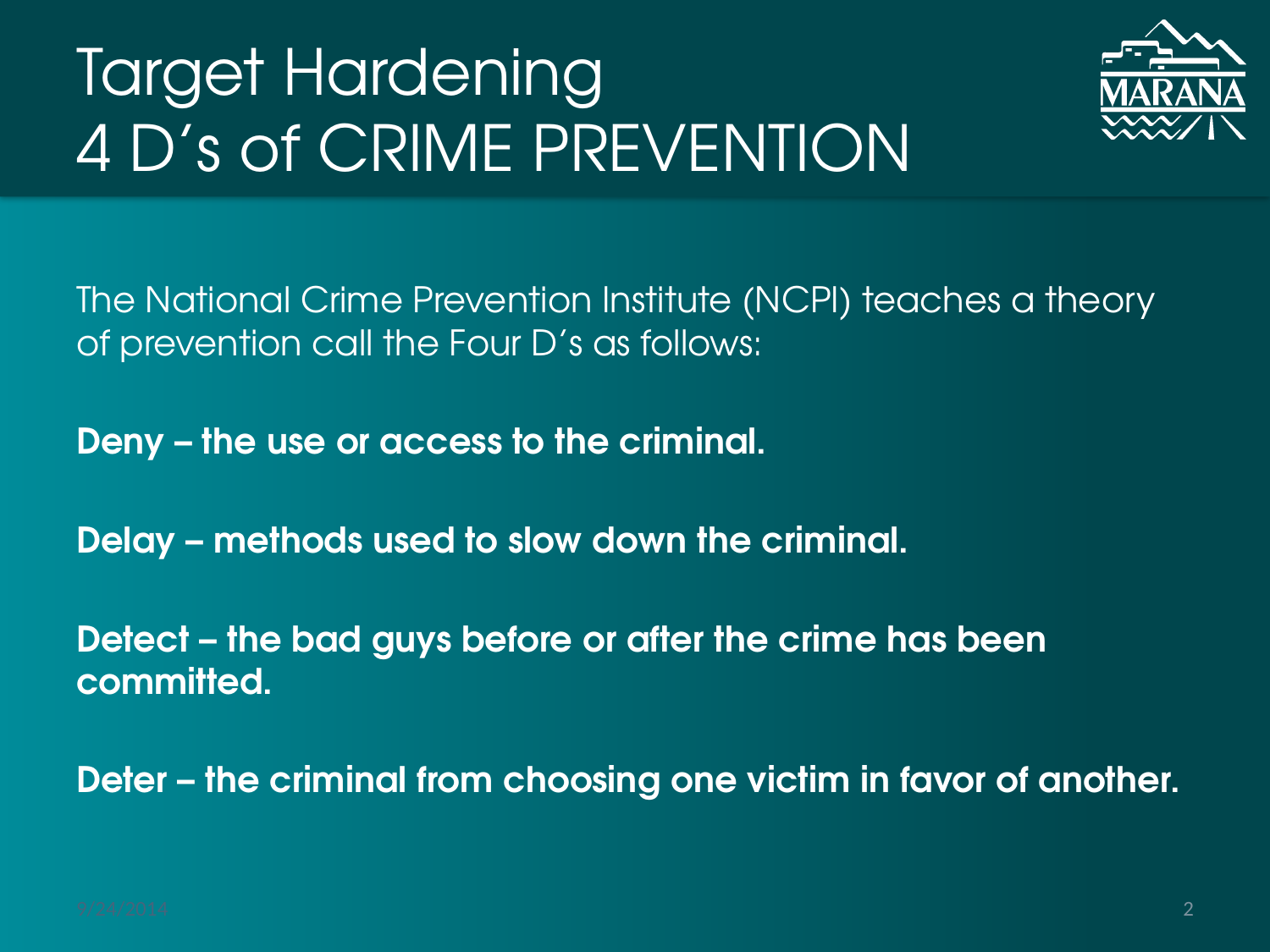

# Target Hardening 4 D’s of CRIME PREVENTION

The National Crime Prevention Institute (NCPI) teaches a theory of prevention call the Four D’s as follows:

Deny – the use or access to the criminal.

Delay – methods used to slow down the criminal.

Detect – the bad guys before or after the crime has been committed.

Deter – the criminal from choosing one victim in favor of another.

9/24/2014
2